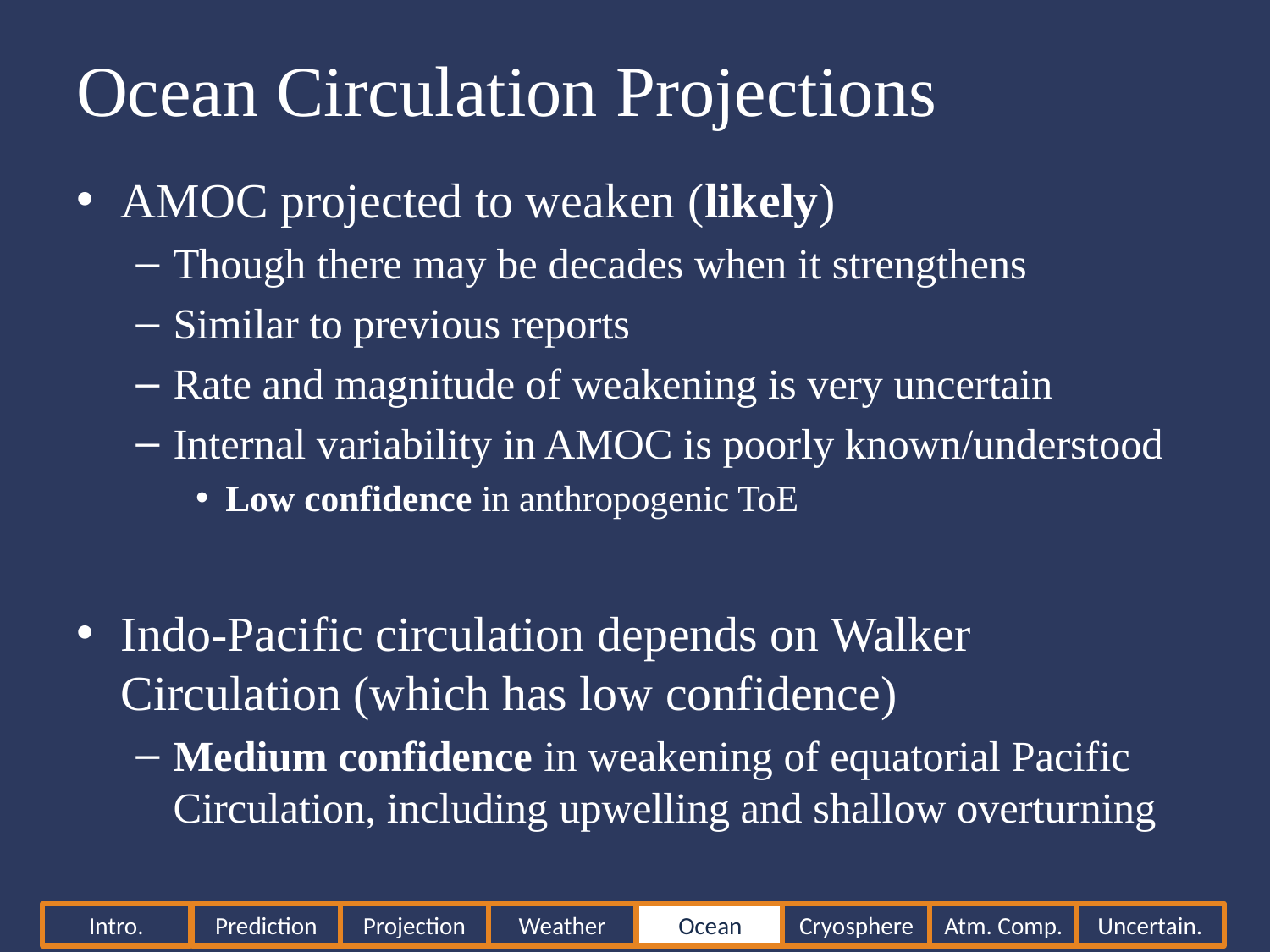

# Ocean Circulation Projections
AMOC projected to weaken (likely)
Though there may be decades when it strengthens
Similar to previous reports
Rate and magnitude of weakening is very uncertain
Internal variability in AMOC is poorly known/understood
Low confidence in anthropogenic ToE

Indo-Pacific circulation depends on Walker Circulation (which has low confidence)
Medium confidence in weakening of equatorial Pacific Circulation, including upwelling and shallow overturning
Intro.
Prediction
Projection
Weather
Ocean
Cryosphere
Atm. Comp.
Uncertain.